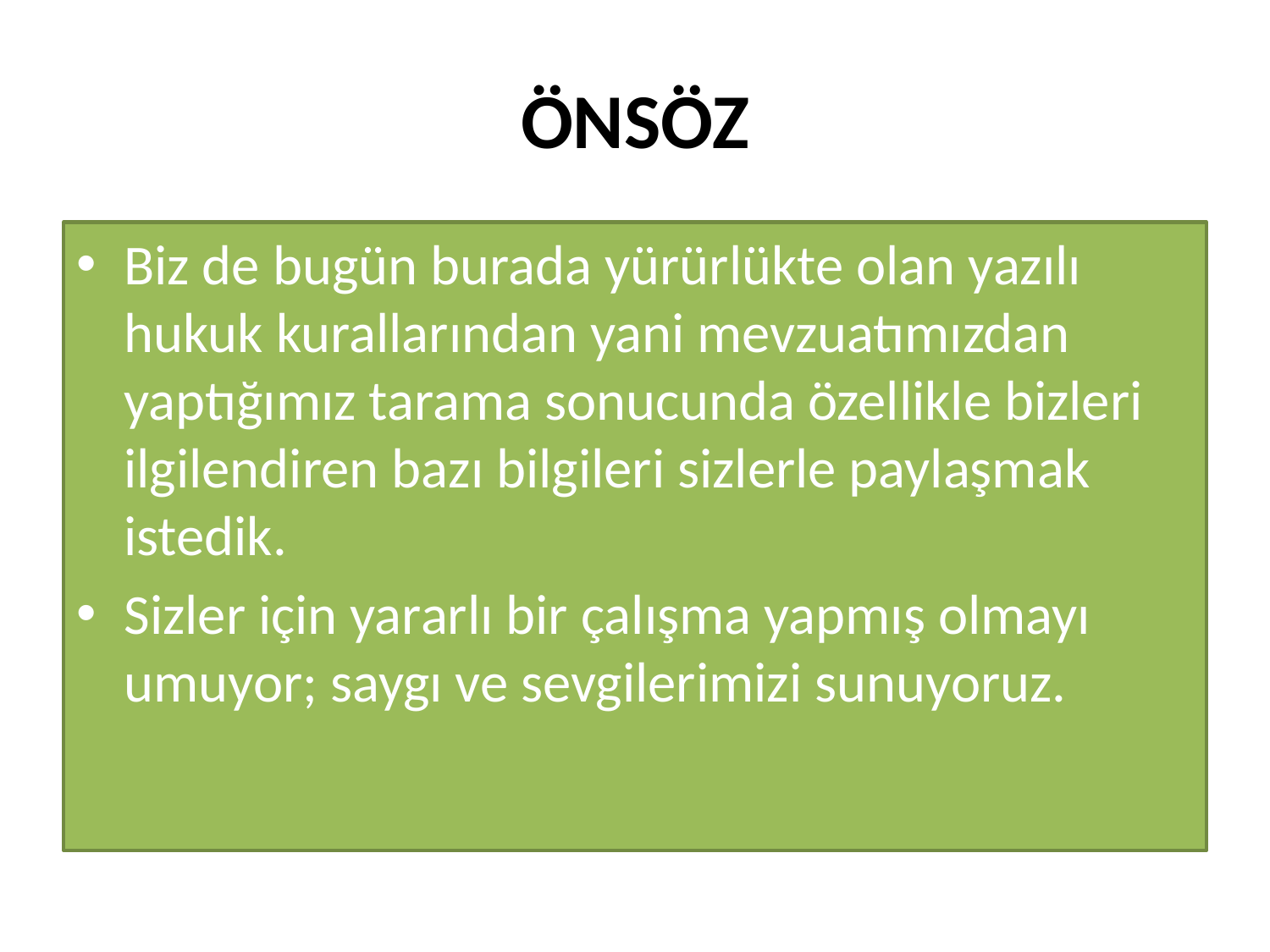

# ÖNSÖZ
Biz de bugün burada yürürlükte olan yazılı hukuk kurallarından yani mevzuatımızdan yaptığımız tarama sonucunda özellikle bizleri ilgilendiren bazı bilgileri sizlerle paylaşmak istedik.
Sizler için yararlı bir çalışma yapmış olmayı umuyor; saygı ve sevgilerimizi sunuyoruz.